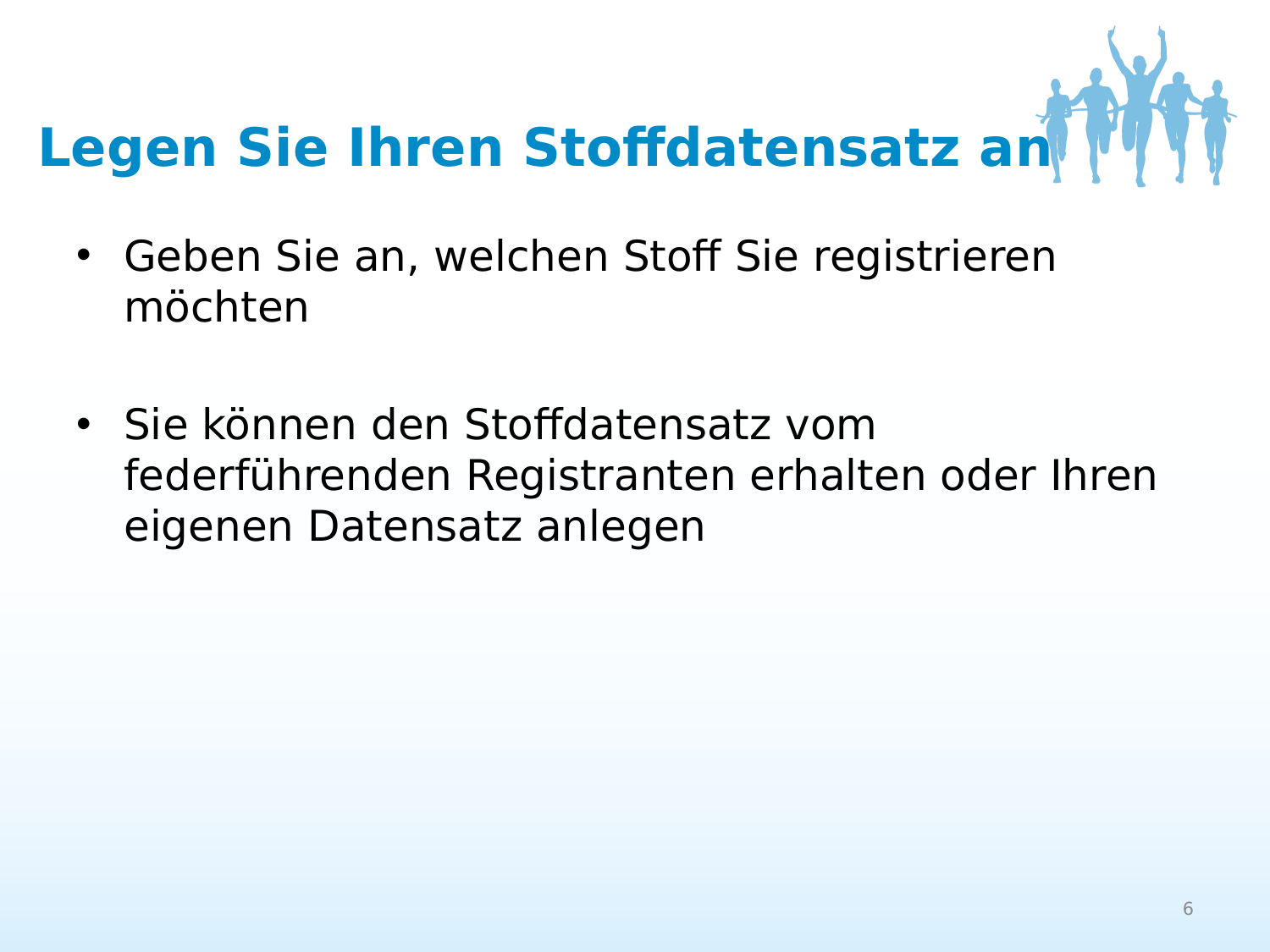

# Legen Sie Ihren Stoffdatensatz an
Geben Sie an, welchen Stoff Sie registrieren möchten

Sie können den Stoffdatensatz vom federführenden Registranten erhalten oder Ihren eigenen Datensatz anlegen
6